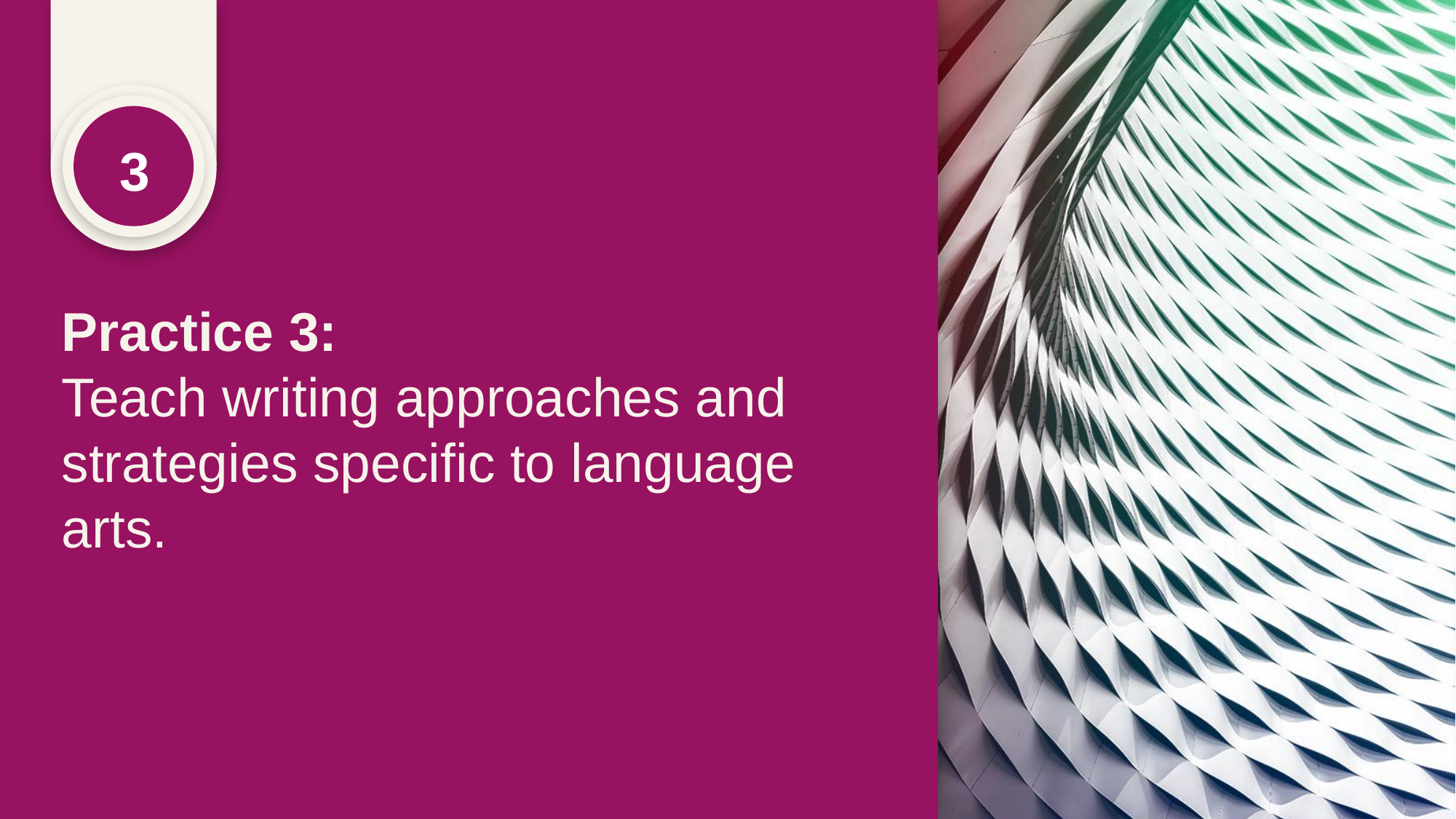

3
# Practice 3: Teach writing approaches and strategies specific to language arts.